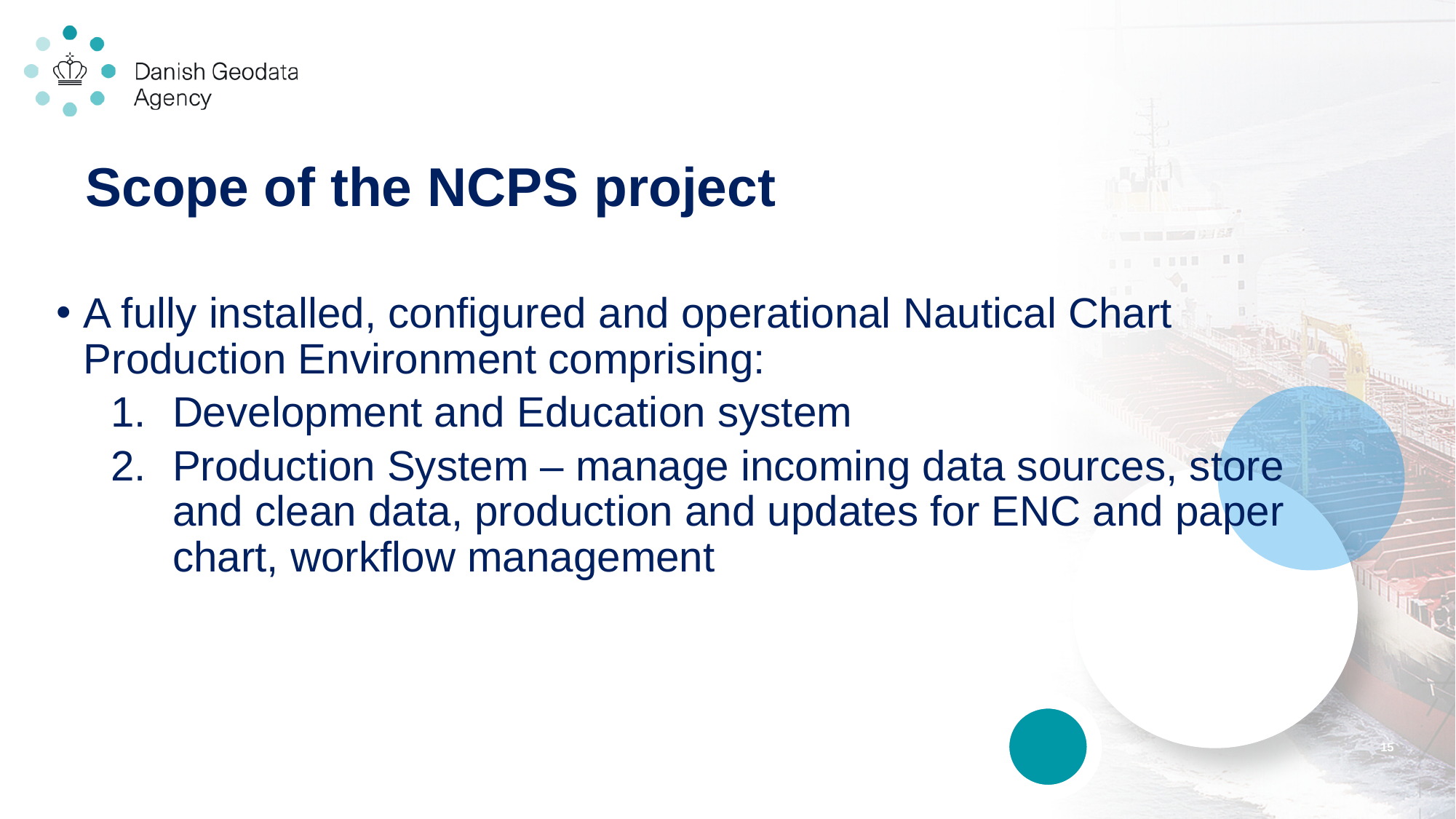

# Scope of the NCPS project
A fully installed, configured and operational Nautical Chart Production Environment comprising:
Development and Education system
Production System – manage incoming data sources, store and clean data, production and updates for ENC and paper chart, workflow management